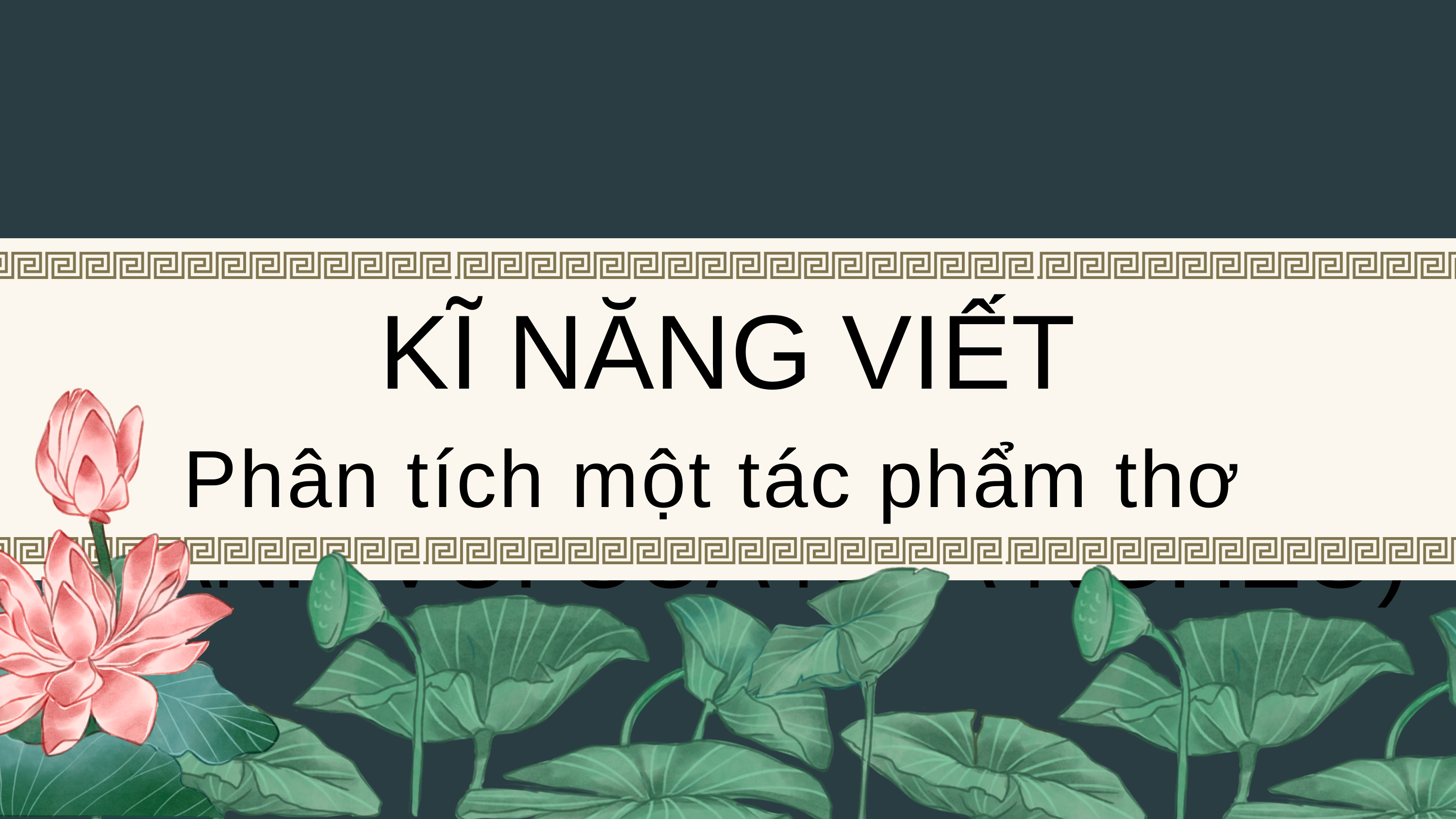

KĨ NĂNG VIẾT
V. TỰ ĐÁNH GIÁ (VĂN BẢN CẢNH VUI CỦA NHÀ NGHÈO)

Phân tích một tác phẩm thơ